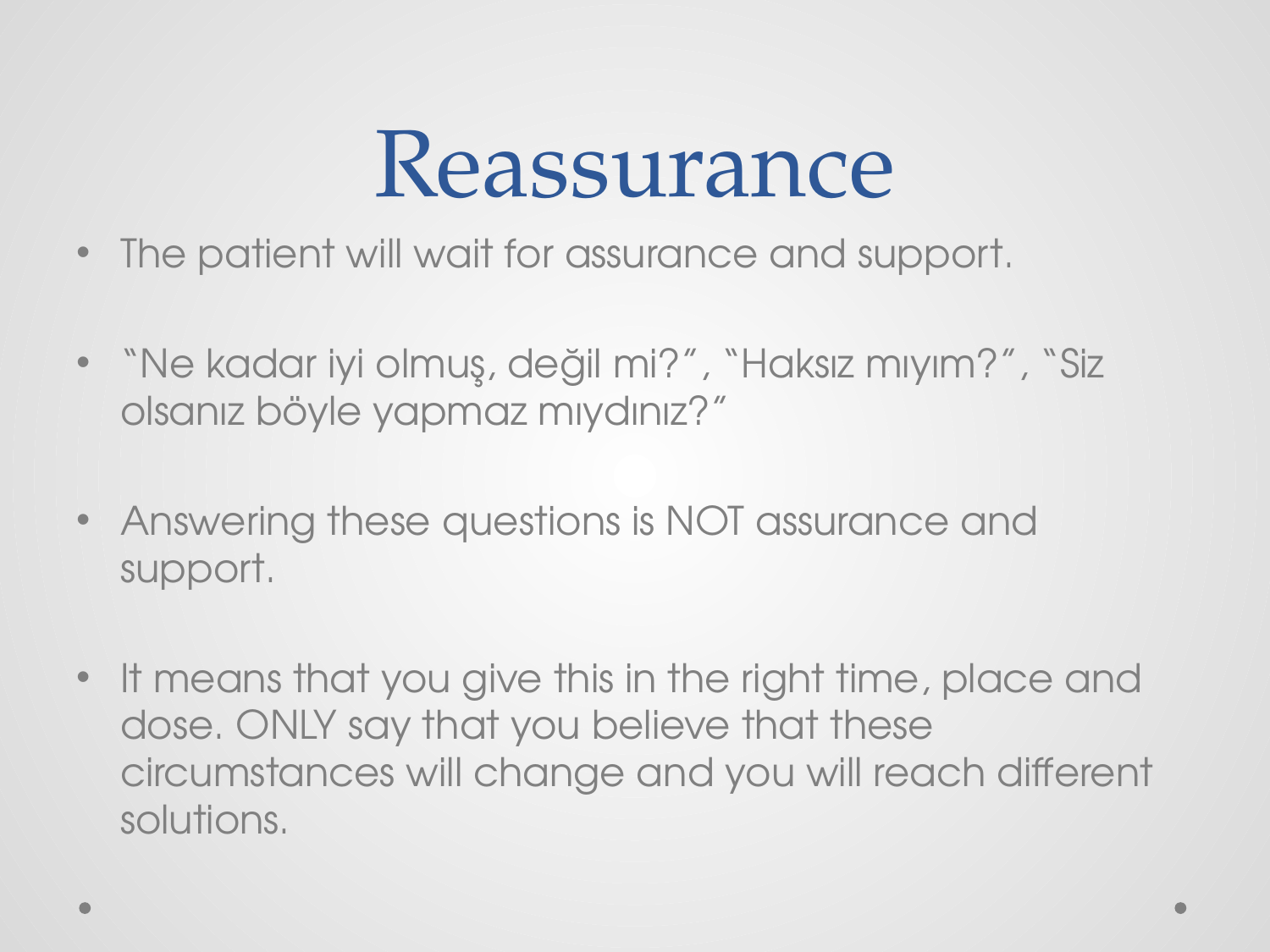

# Reassurance
The patient will wait for assurance and support.

“Ne kadar iyi olmuş, değil mi?”, “Haksız mıyım?”, “Siz olsanız böyle yapmaz mıydınız?”

Answering these questions is NOT assurance and support.

It means that you give this in the right time, place and dose. ONLY say that you believe that these circumstances will change and you will reach different solutions.